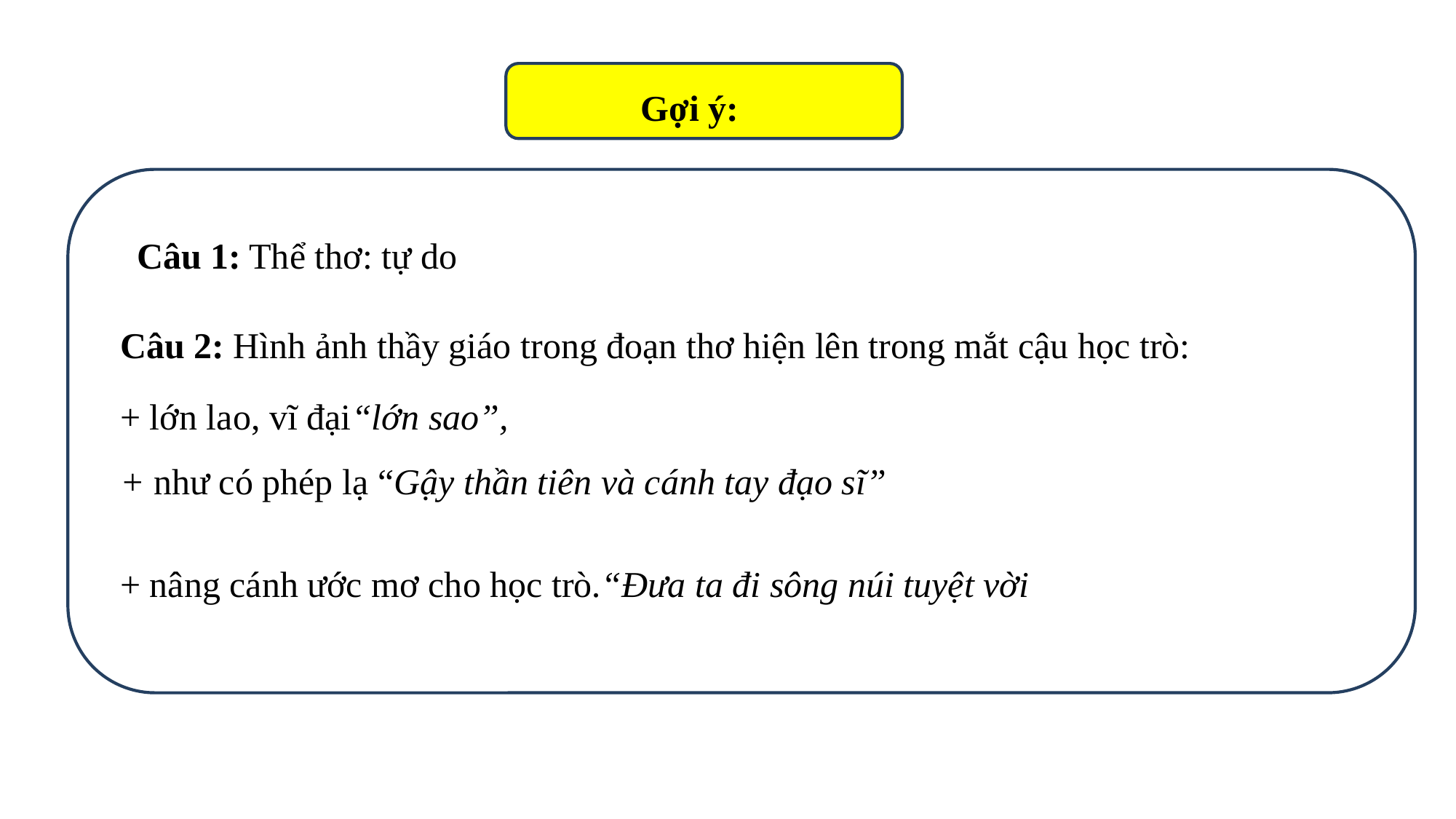

Gợi ý:

Câu 1: Thể thơ: tự do
Câu 2: Hình ảnh thầy giáo trong đoạn thơ hiện lên trong mắt cậu học trò:
+ lớn lao, vĩ đại“lớn sao”,
+ như có phép lạ “Gậy thần tiên và cánh tay đạo sĩ”
+ nâng cánh ước mơ cho học trò.“Đưa ta đi sông núi tuyệt vời